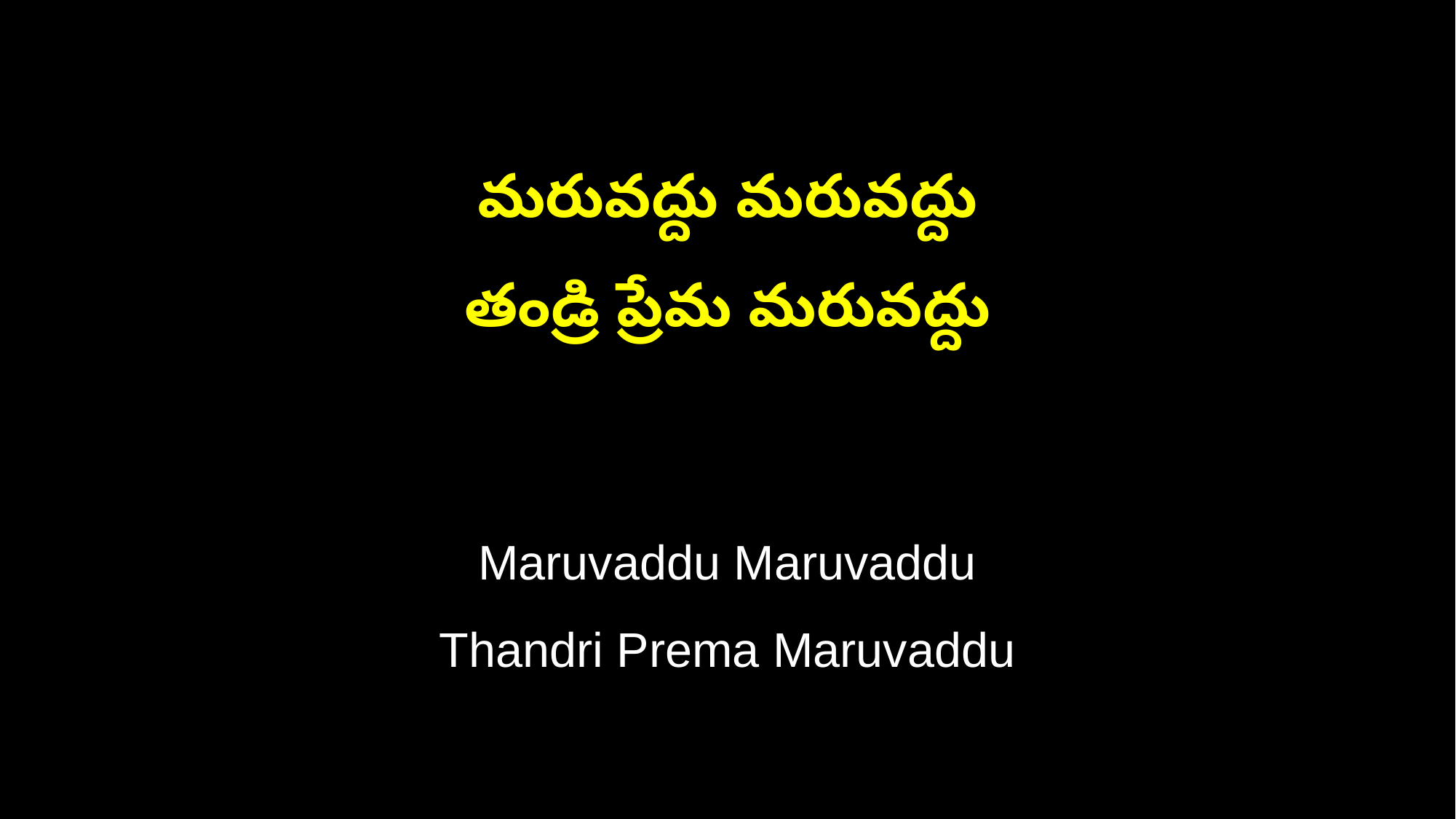

మరువద్దు మరువద్దు
తండ్రి ప్రేమ మరువద్దు
Maruvaddu Maruvaddu
Thandri Prema Maruvaddu